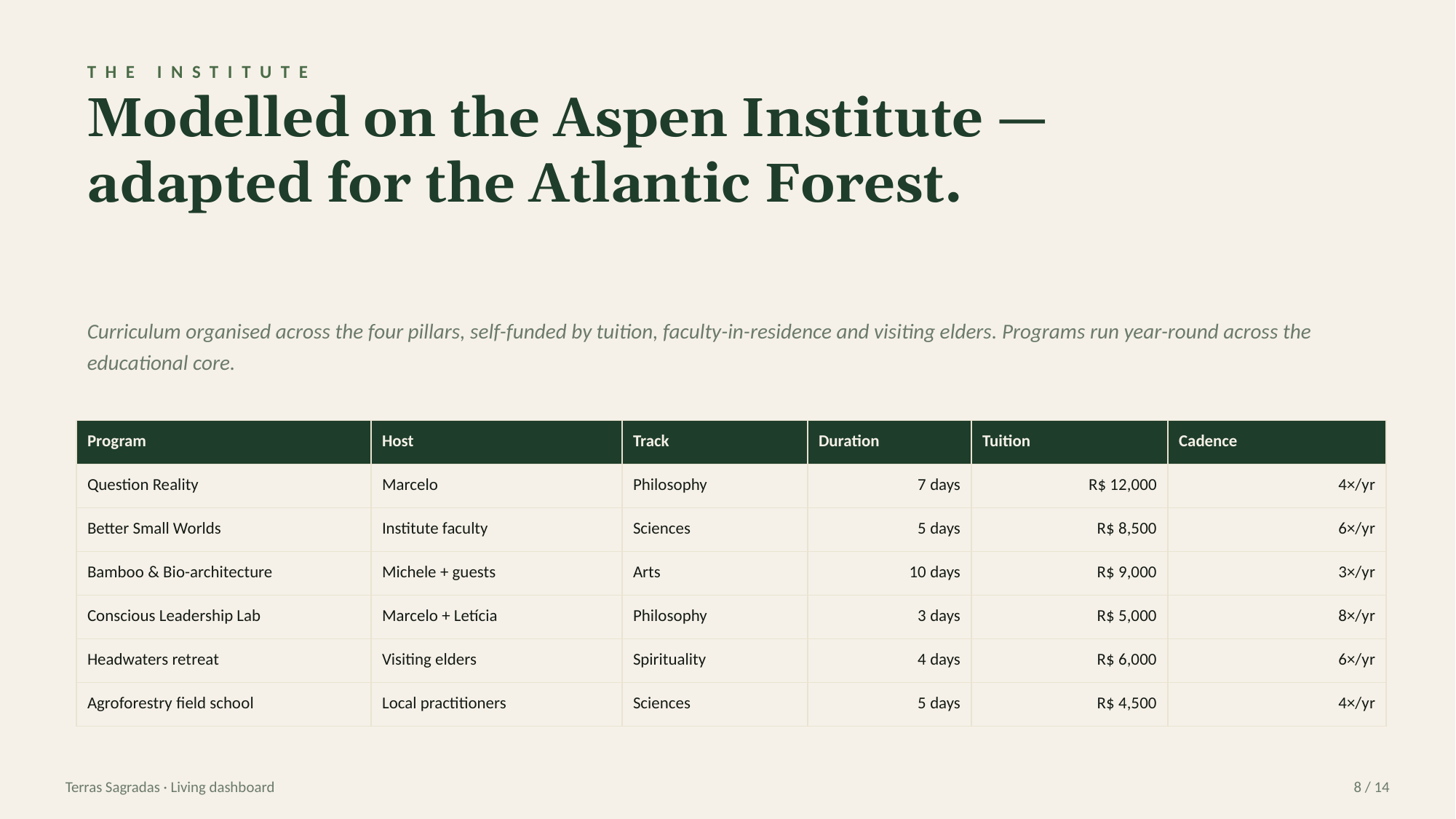

THE INSTITUTE
Modelled on the Aspen Institute —
adapted for the Atlantic Forest.
Curriculum organised across the four pillars, self-funded by tuition, faculty-in-residence and visiting elders. Programs run year-round across the educational core.
| Program | Host | Track | Duration | Tuition | Cadence |
| --- | --- | --- | --- | --- | --- |
| Question Reality | Marcelo | Philosophy | 7 days | R$ 12,000 | 4×/yr |
| Better Small Worlds | Institute faculty | Sciences | 5 days | R$ 8,500 | 6×/yr |
| Bamboo & Bio-architecture | Michele + guests | Arts | 10 days | R$ 9,000 | 3×/yr |
| Conscious Leadership Lab | Marcelo + Letícia | Philosophy | 3 days | R$ 5,000 | 8×/yr |
| Headwaters retreat | Visiting elders | Spirituality | 4 days | R$ 6,000 | 6×/yr |
| Agroforestry field school | Local practitioners | Sciences | 5 days | R$ 4,500 | 4×/yr |
Terras Sagradas · Living dashboard
8 / 14